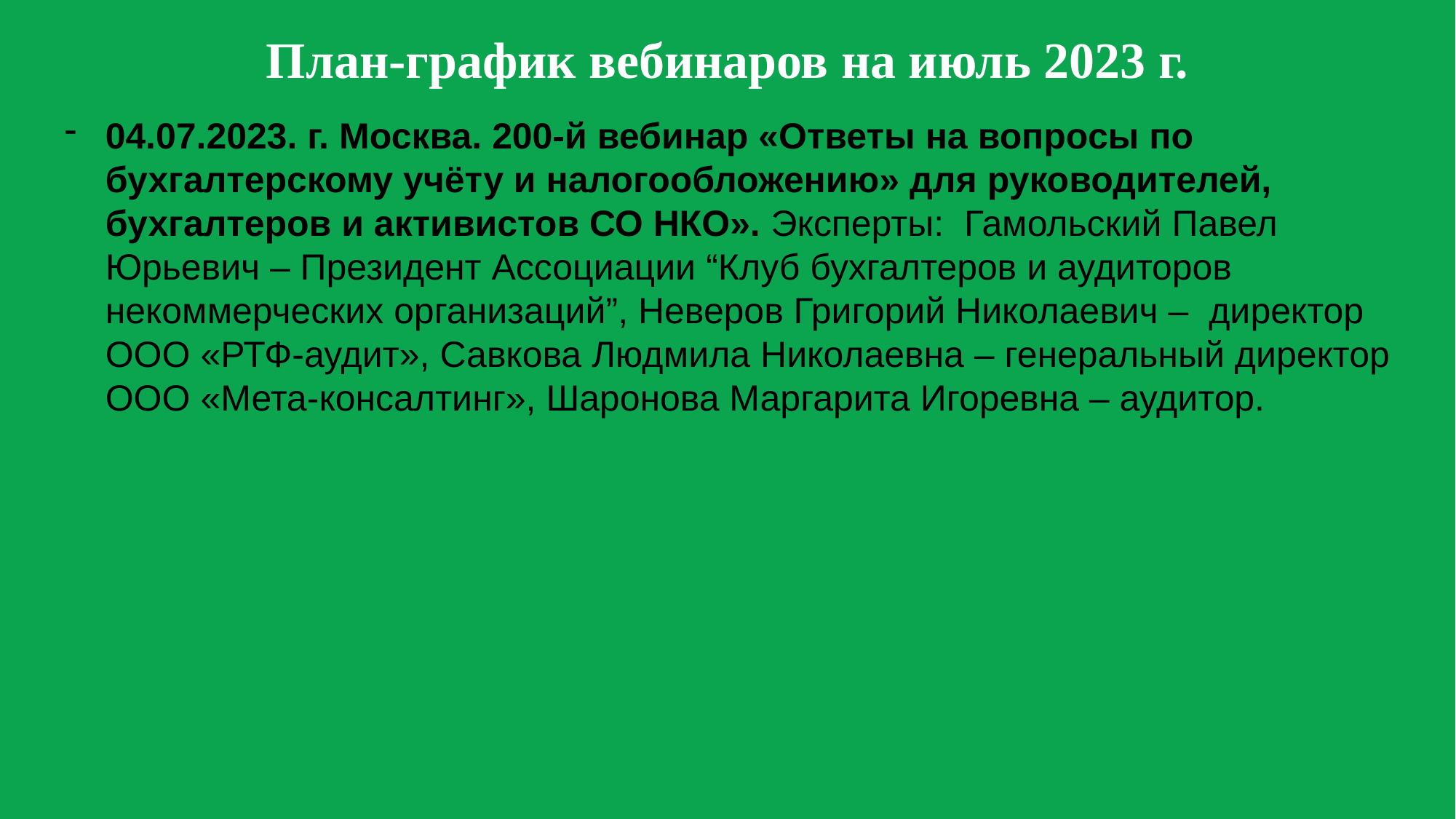

План-график вебинаров на июль 2023 г.
04.07.2023. г. Москва. 200-й вебинар «Ответы на вопросы по бухгалтерcкому учёту и налогообложению» для руководителей, бухгалтеров и активистов СО НКО». Эксперты:  Гамольский Павел Юрьевич – Президент Ассоциации “Клуб бухгалтеров и аудиторов некоммерческих организаций”, Неверов Григорий Николаевич –  директор ООО «РТФ-аудит», Савкова Людмила Николаевна – генеральный директор ООО «Мета-консалтинг», Шаронова Маргарита Игоревна – аудитор.